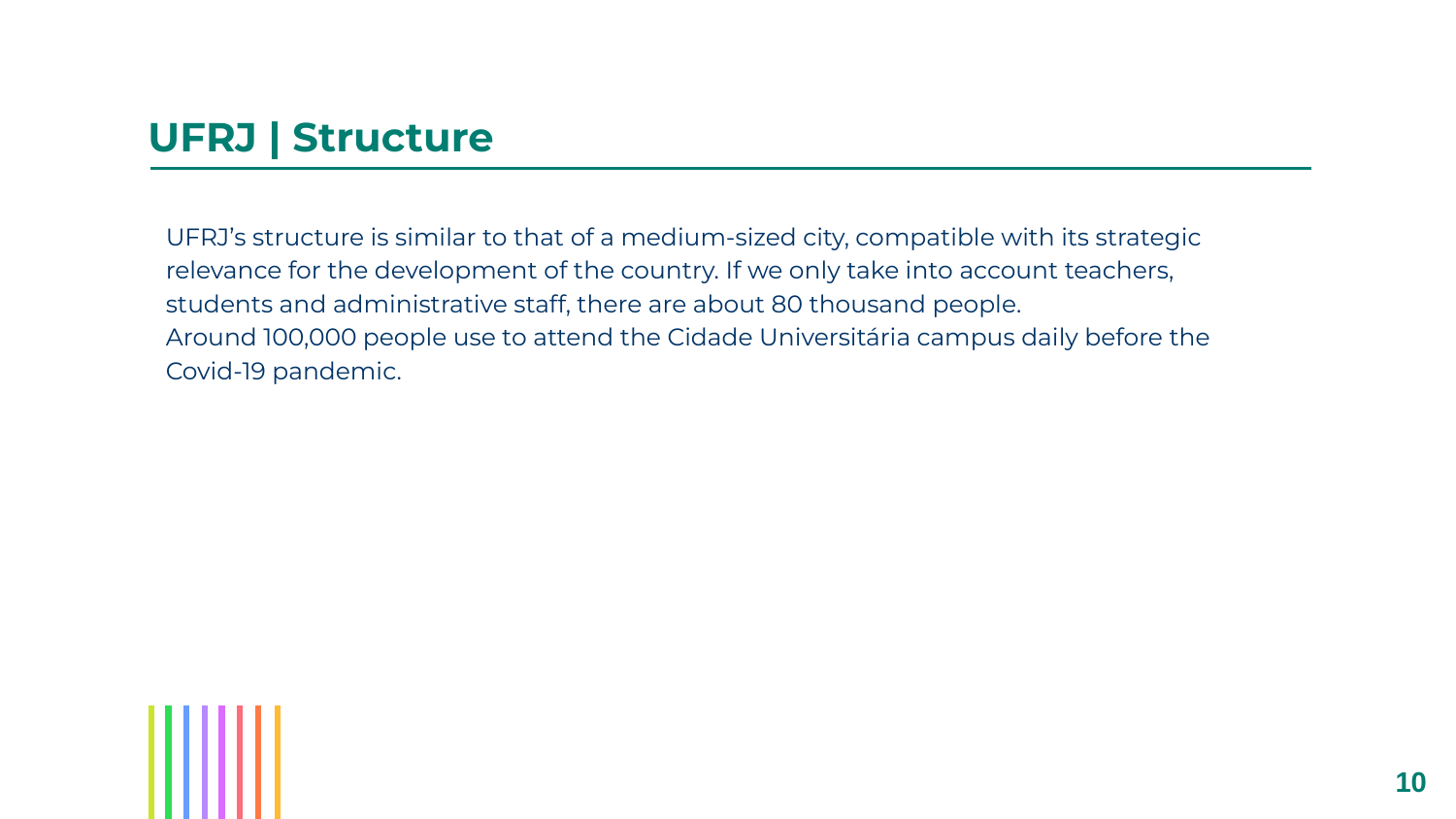

# UFRJ | Structure
UFRJ’s structure is similar to that of a medium-sized city, compatible with its strategic relevance for the development of the country. If we only take into account teachers, students and administrative staff, there are about 80 thousand people.
Around 100,000 people use to attend the Cidade Universitária campus daily before the Covid-19 pandemic.
10